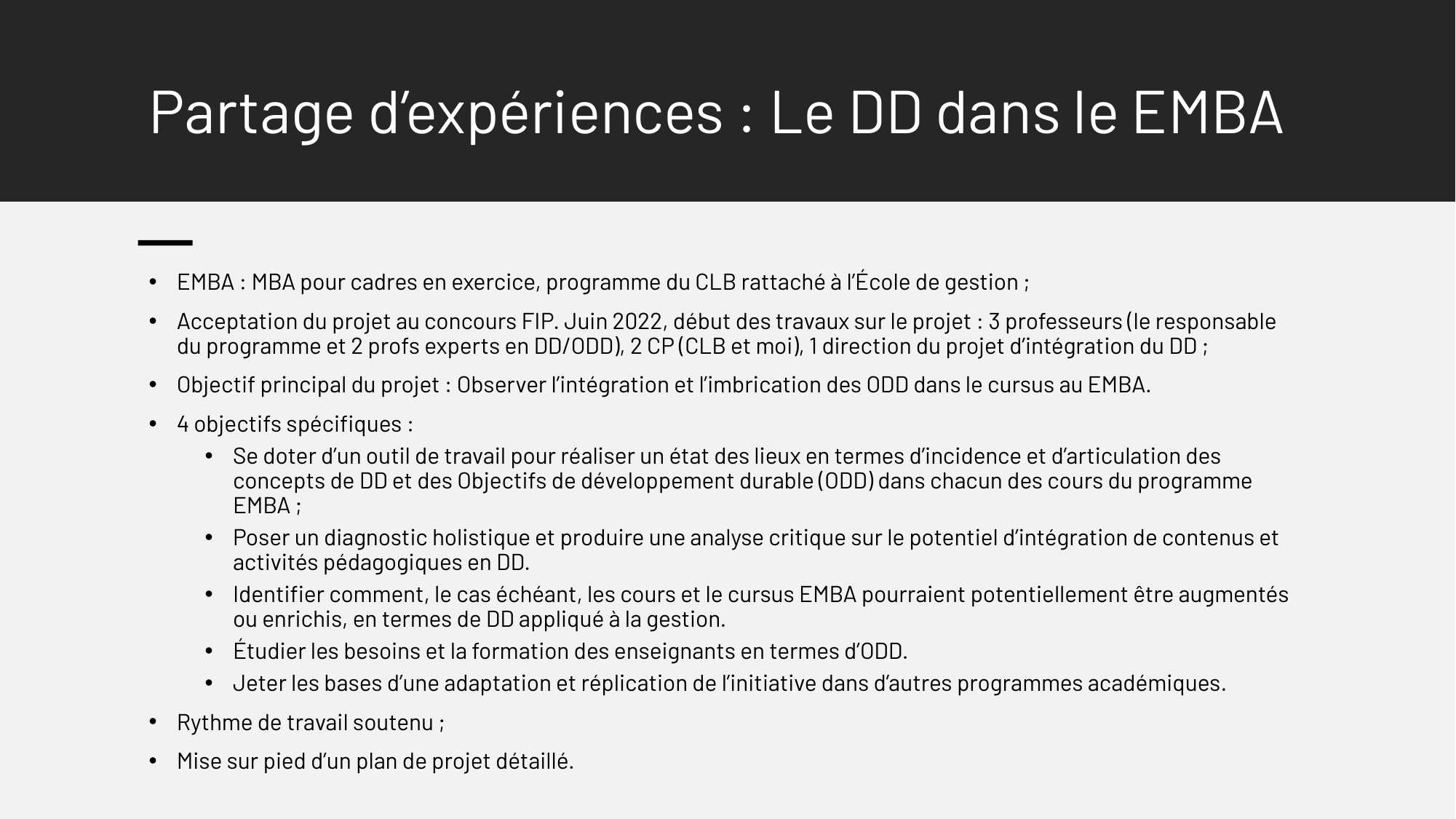

# Partage d’expériences : Le DD dans le EMBA

EMBA : MBA pour cadres en exercice, programme du CLB rattaché à l’École de gestion ;
Acceptation du projet au concours FIP. Juin 2022, début des travaux sur le projet : 3 professeurs (le responsable du programme et 2 profs experts en DD/ODD), 2 CP (CLB et moi), 1 direction du projet d’intégration du DD ;
Objectif principal du projet : Observer l’intégration et l’imbrication des ODD dans le cursus au EMBA.
4 objectifs spécifiques :
Se doter d’un outil de travail pour réaliser un état des lieux en termes d’incidence et d’articulation des concepts de DD et des Objectifs de développement durable (ODD) dans chacun des cours du programme EMBA ;
Poser un diagnostic holistique et produire une analyse critique sur le potentiel d’intégration de contenus et activités pédagogiques en DD.
Identifier comment, le cas échéant, les cours et le cursus EMBA pourraient potentiellement être augmentés ou enrichis, en termes de DD appliqué à la gestion.
Étudier les besoins et la formation des enseignants en termes d’ODD.
Jeter les bases d’une adaptation et réplication de l’initiative dans d’autres programmes académiques.
Rythme de travail soutenu ;
Mise sur pied d’un plan de projet détaillé.